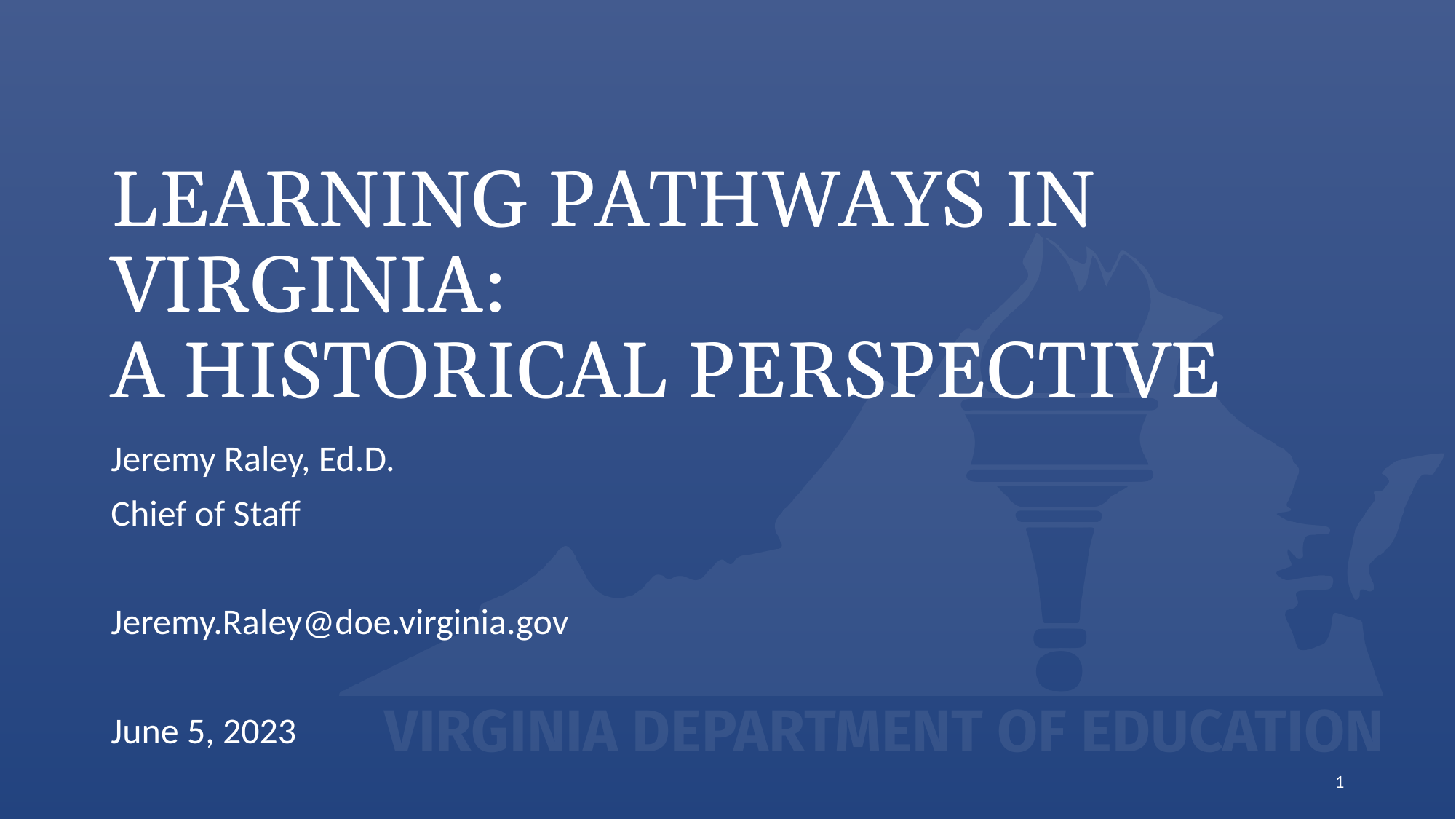

# Learning Pathways in Virginia: A Historical Perspective
Jeremy Raley, Ed.D.
Chief of Staff

Jeremy.Raley@doe.virginia.gov

June 5, 2023
1